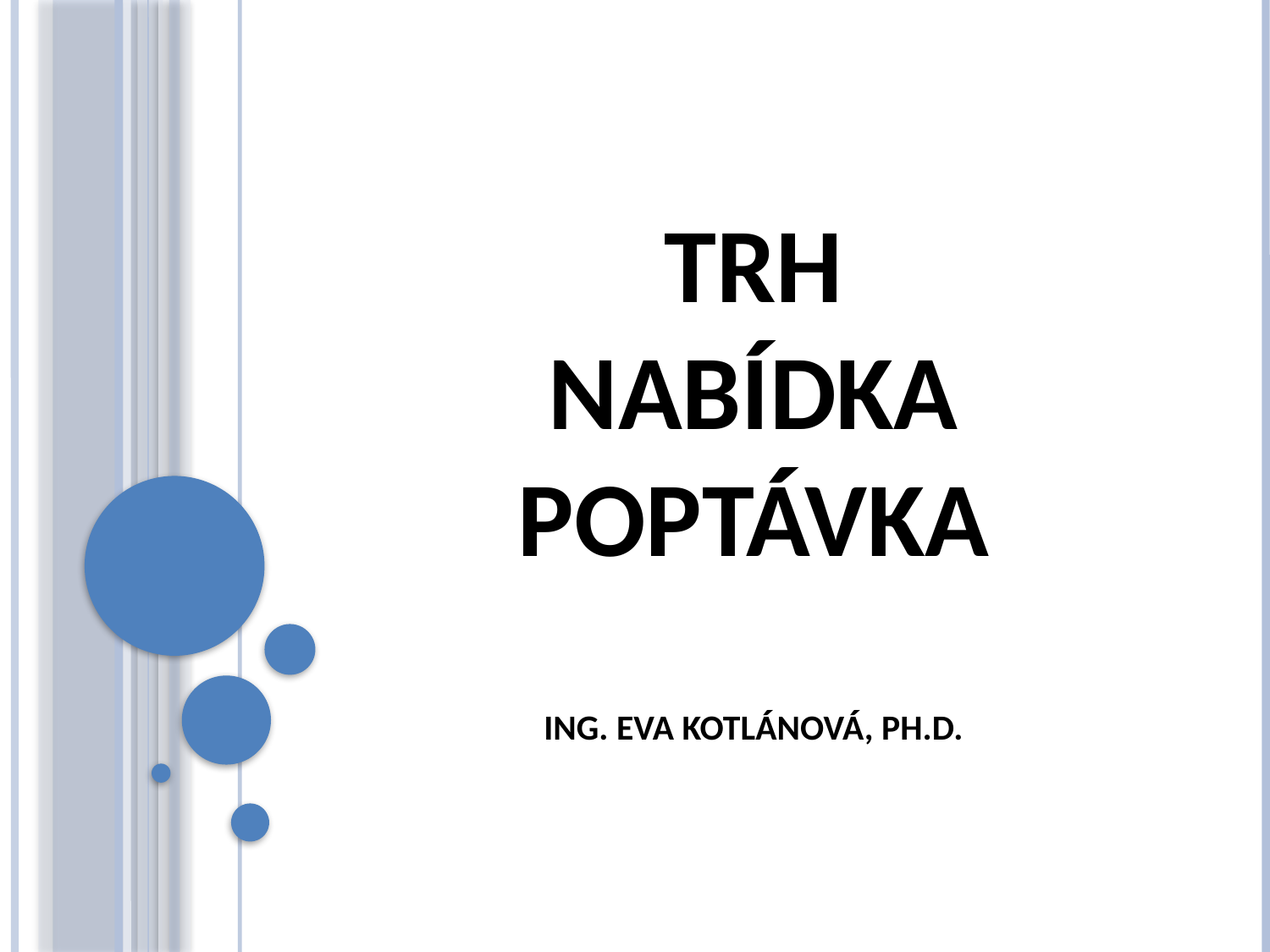

# Trh nabídka Poptávka Ing. Eva Kotlánová, Ph.D.